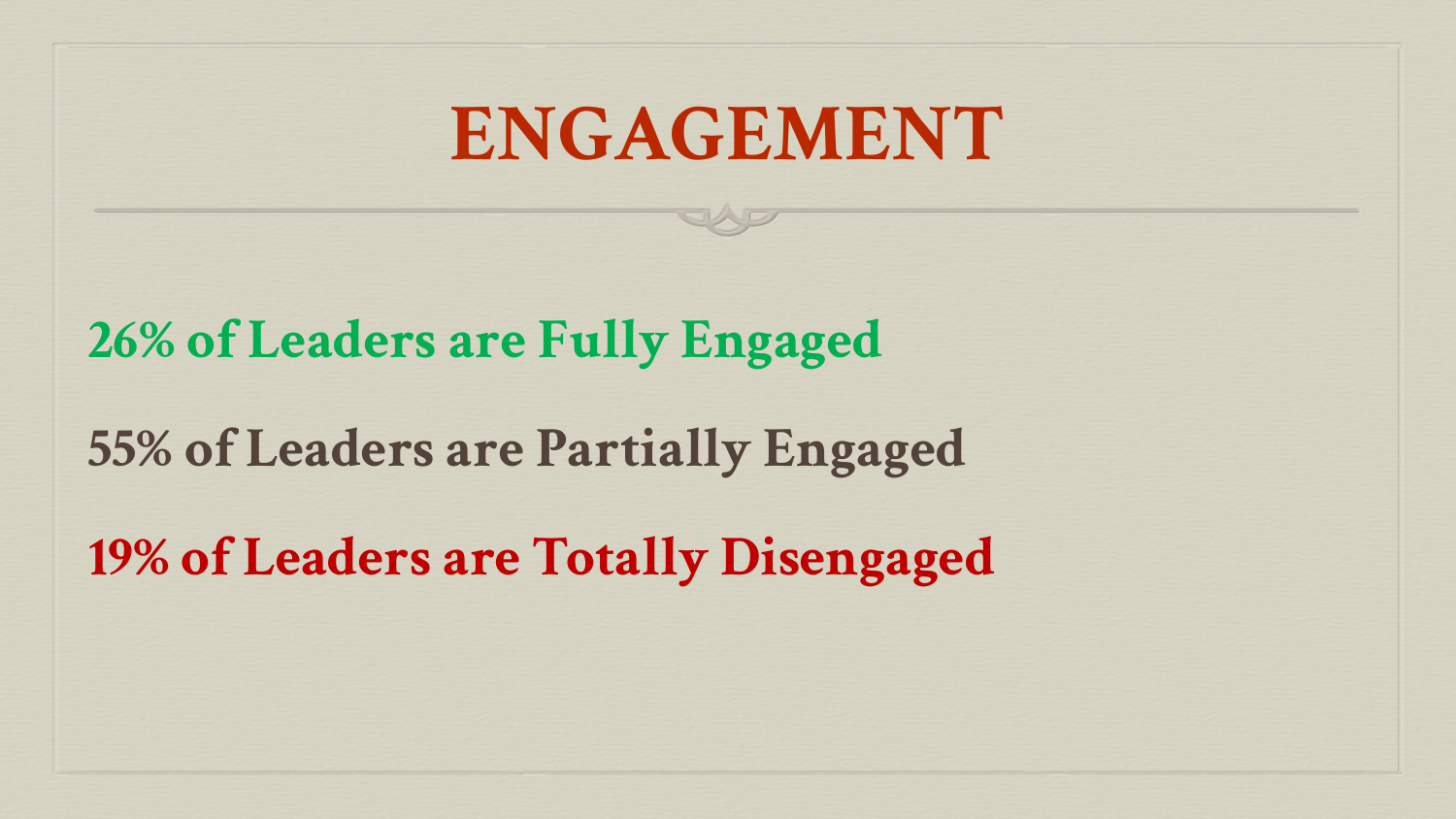

# ENGAGEMENT

26% of Leaders are Fully Engaged
55% of Leaders are Partially Engaged
19% of Leaders are Totally Disengaged